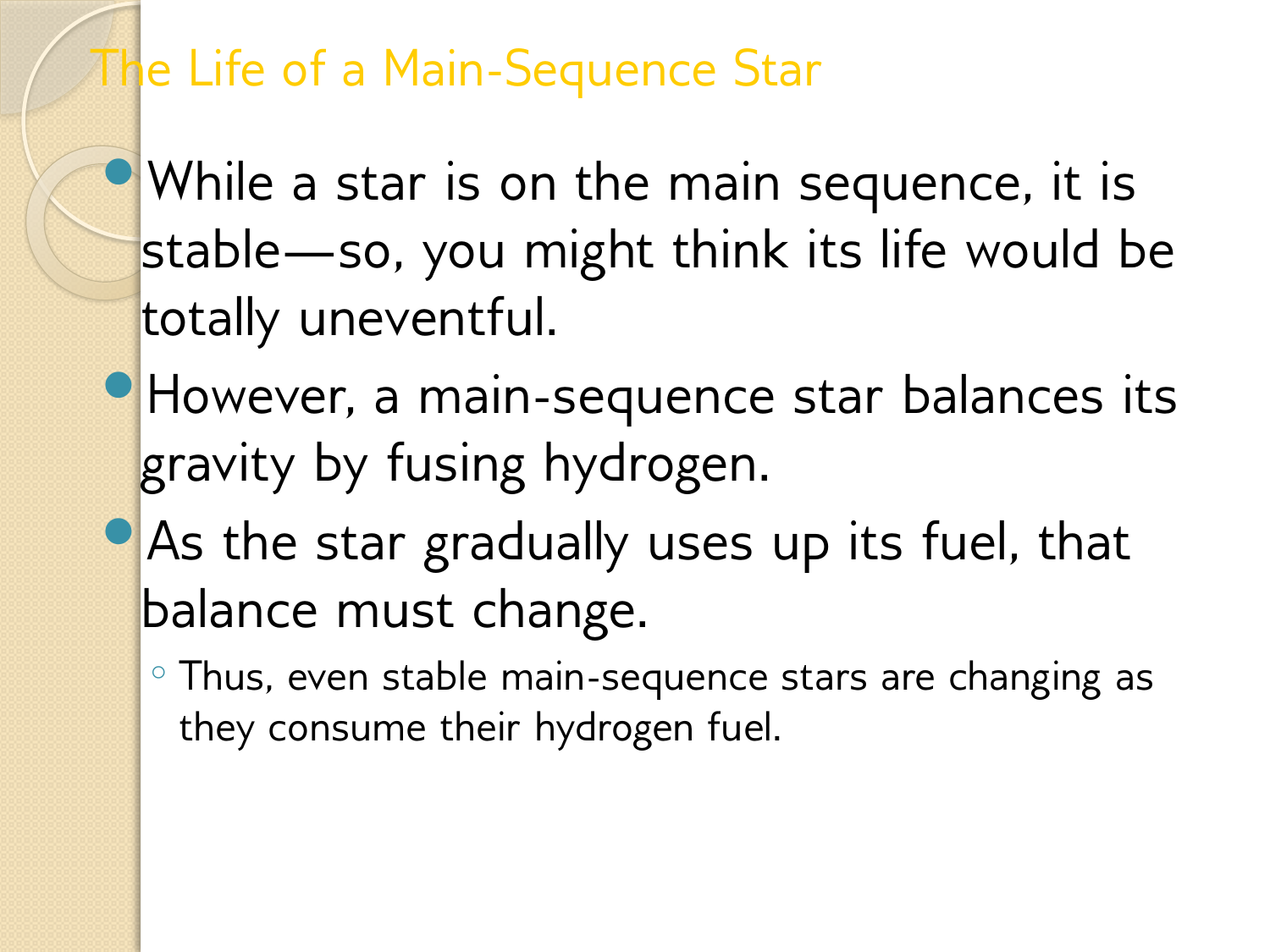

The Life of a Main-Sequence Star
While a star is on the main sequence, it is stable—so, you might think its life would be totally uneventful.
However, a main-sequence star balances its gravity by fusing hydrogen.
As the star gradually uses up its fuel, that balance must change.
Thus, even stable main-sequence stars are changing as they consume their hydrogen fuel.